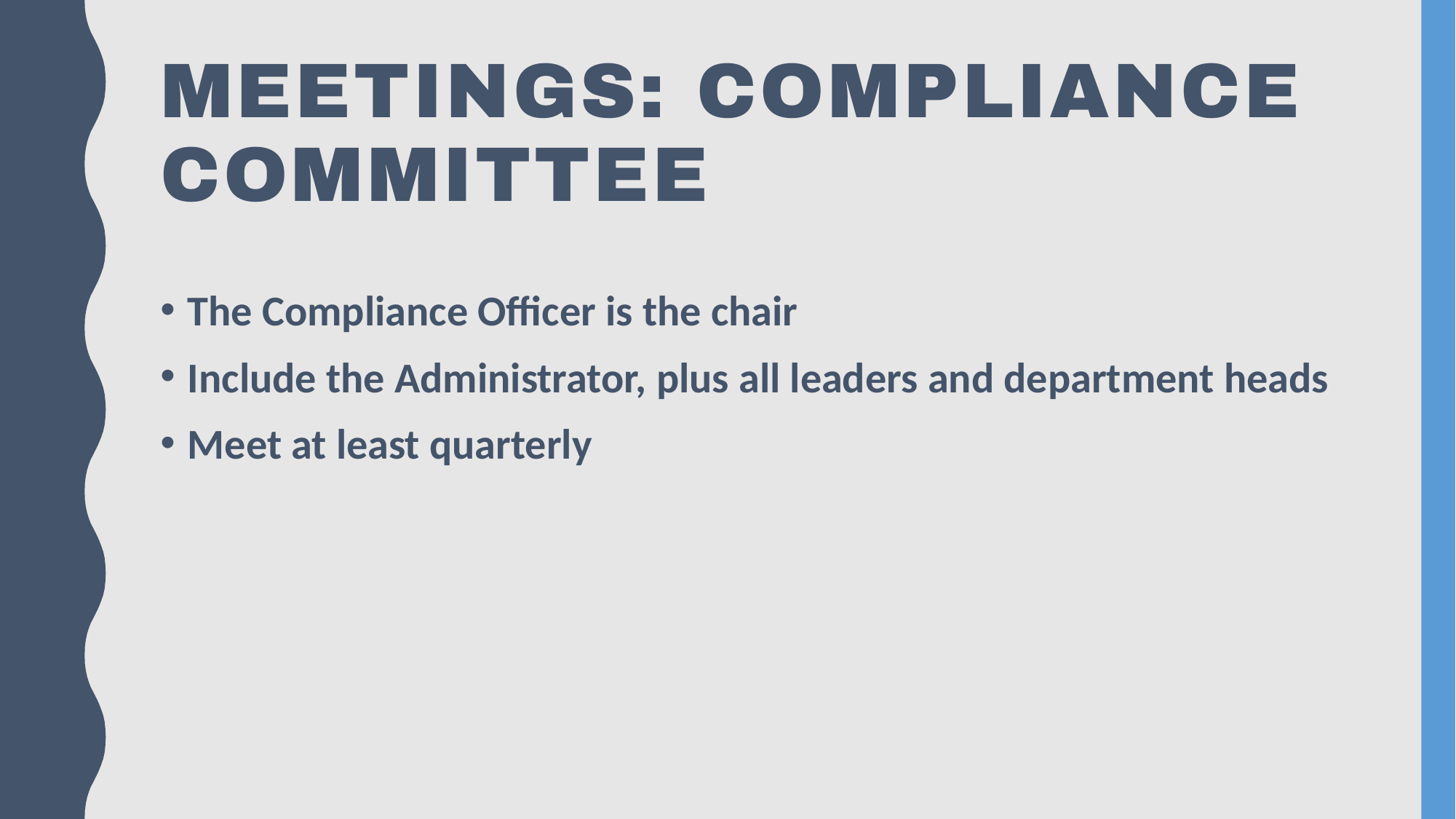

# Meetings: Compliance committee
The Compliance Officer is the chair
Include the Administrator, plus all leaders and department heads
Meet at least quarterly